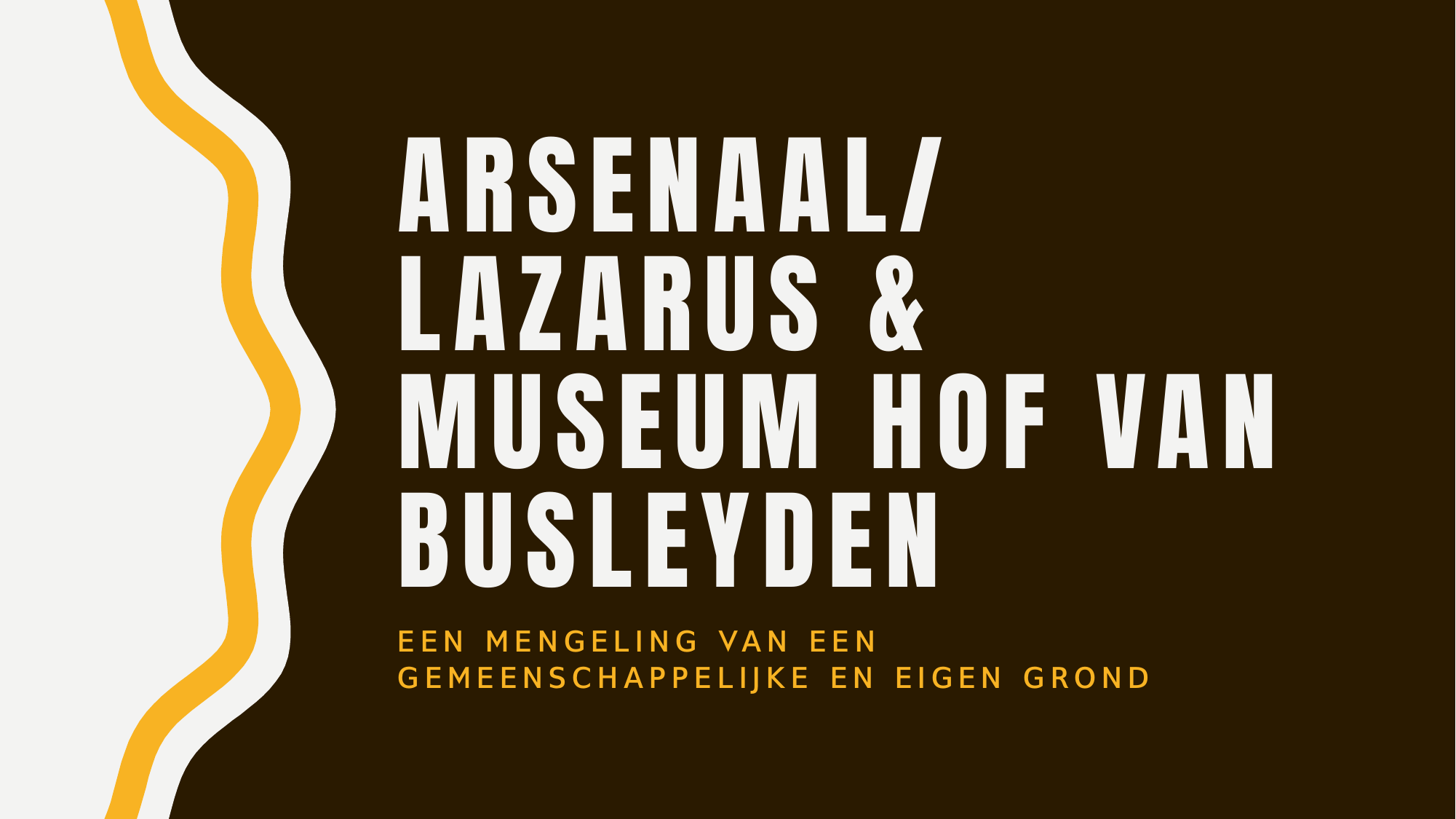

# Arsenaal/lazarus & museum hof van busleyden
Een mengeling van een gemeenschappelijke en eigen grond